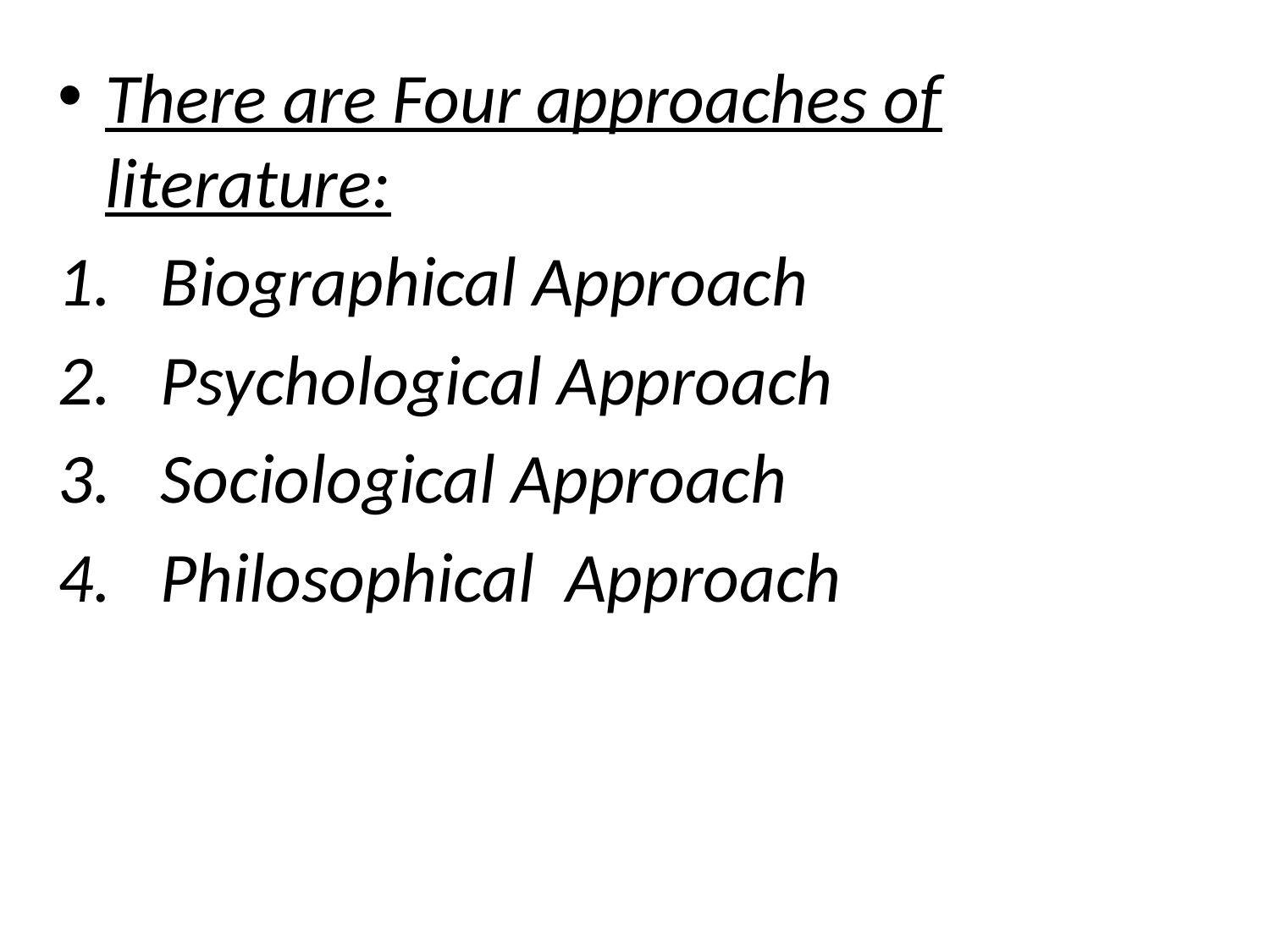

There are Four approaches of literature:
Biographical Approach
Psychological Approach
Sociological Approach
Philosophical  Approach